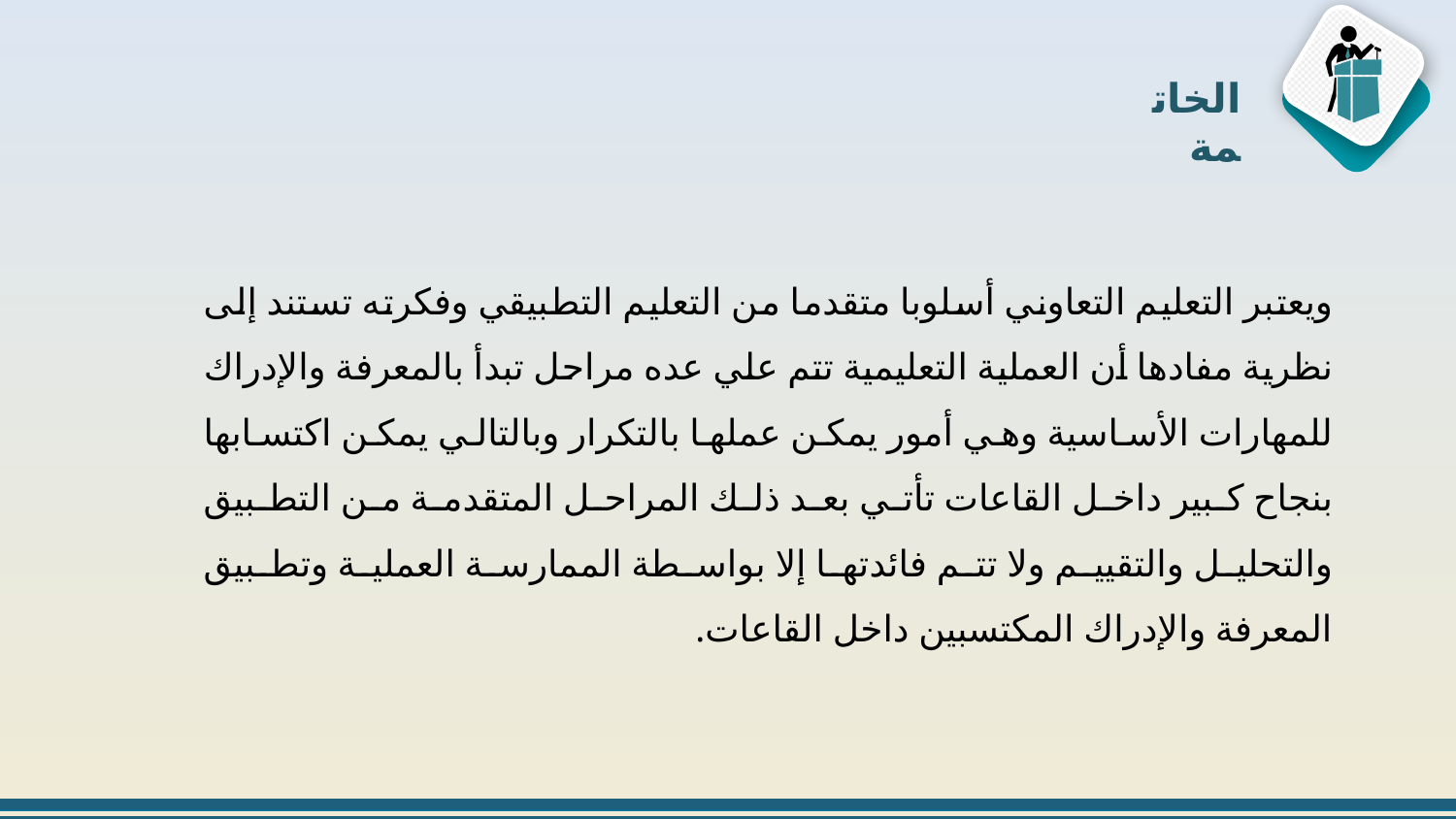

الخاتمة
ويعتبر التعليم التعاوني أسلوبا متقدما من التعليم التطبيقي وفكرته تستند إلى نظرية مفادها أن العملية التعليمية تتم علي عده مراحل تبدأ بالمعرفة والإدراك للمهارات الأساسية وهي أمور يمكن عملها بالتكرار وبالتالي يمكن اكتسابها بنجاح كبير داخل القاعات تأتي بعد ذلك المراحل المتقدمة من التطبيق والتحليل والتقييم ولا تتم فائدتها إلا بواسطة الممارسة العملية وتطبيق المعرفة والإدراك المكتسبين داخل القاعات.